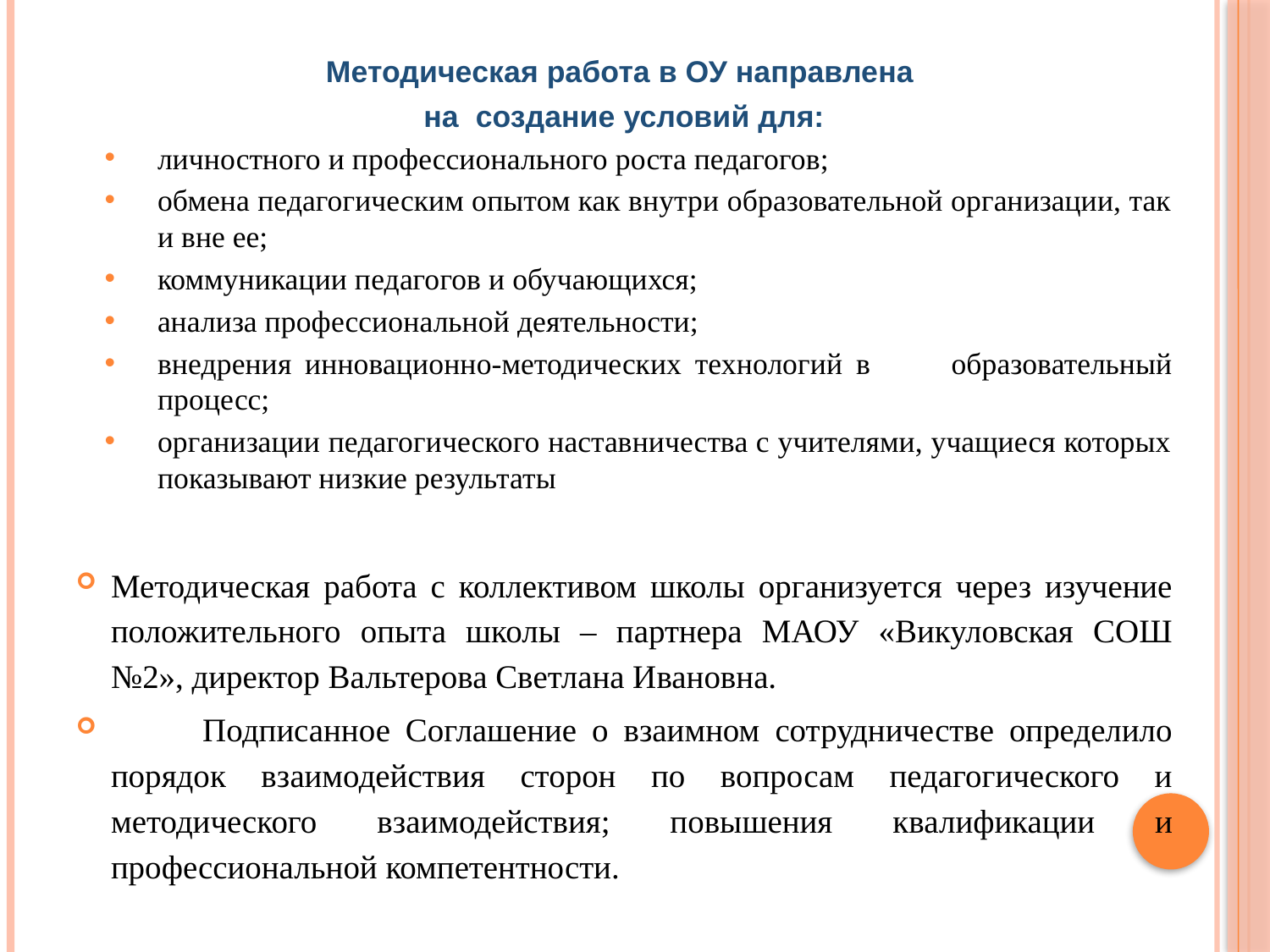

Методическая работа в ОУ направлена
на  создание условий для:
личностного и профессионального роста педагогов;
обмена педагогическим опытом как внутри образовательной организации, так и вне ее;
коммуникации педагогов и обучающихся;
анализа профессиональной деятельности;
внедрения инновационно-методических технологий в      образовательный процесс;
организации педагогического наставничества с учителями, учащиеся которых показывают низкие результаты

Методическая работа с коллективом школы организуется через изучение положительного опыта школы – партнера МАОУ «Викуловская СОШ №2», директор Вальтерова Светлана Ивановна.
      Подписанное Соглашение о взаимном сотрудничестве определило порядок взаимодействия сторон по вопросам педагогического и методического взаимодействия; повышения квалификации и профессиональной компетентности.